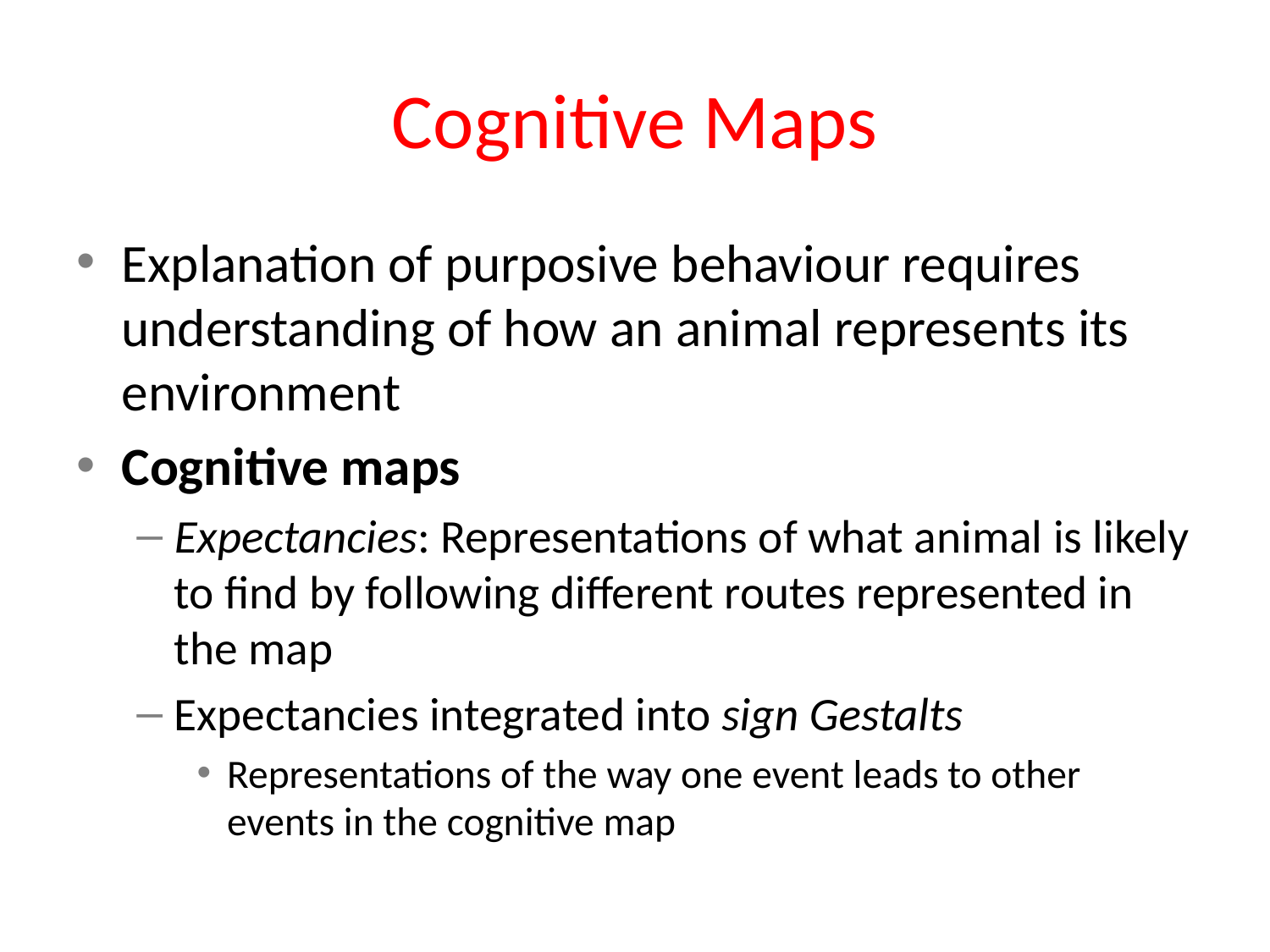

# Cognitive Maps
Explanation of purposive behaviour requires understanding of how an animal represents its environment
Cognitive maps
Expectancies: Representations of what animal is likely to find by following different routes represented in the map
Expectancies integrated into sign Gestalts
Representations of the way one event leads to other events in the cognitive map